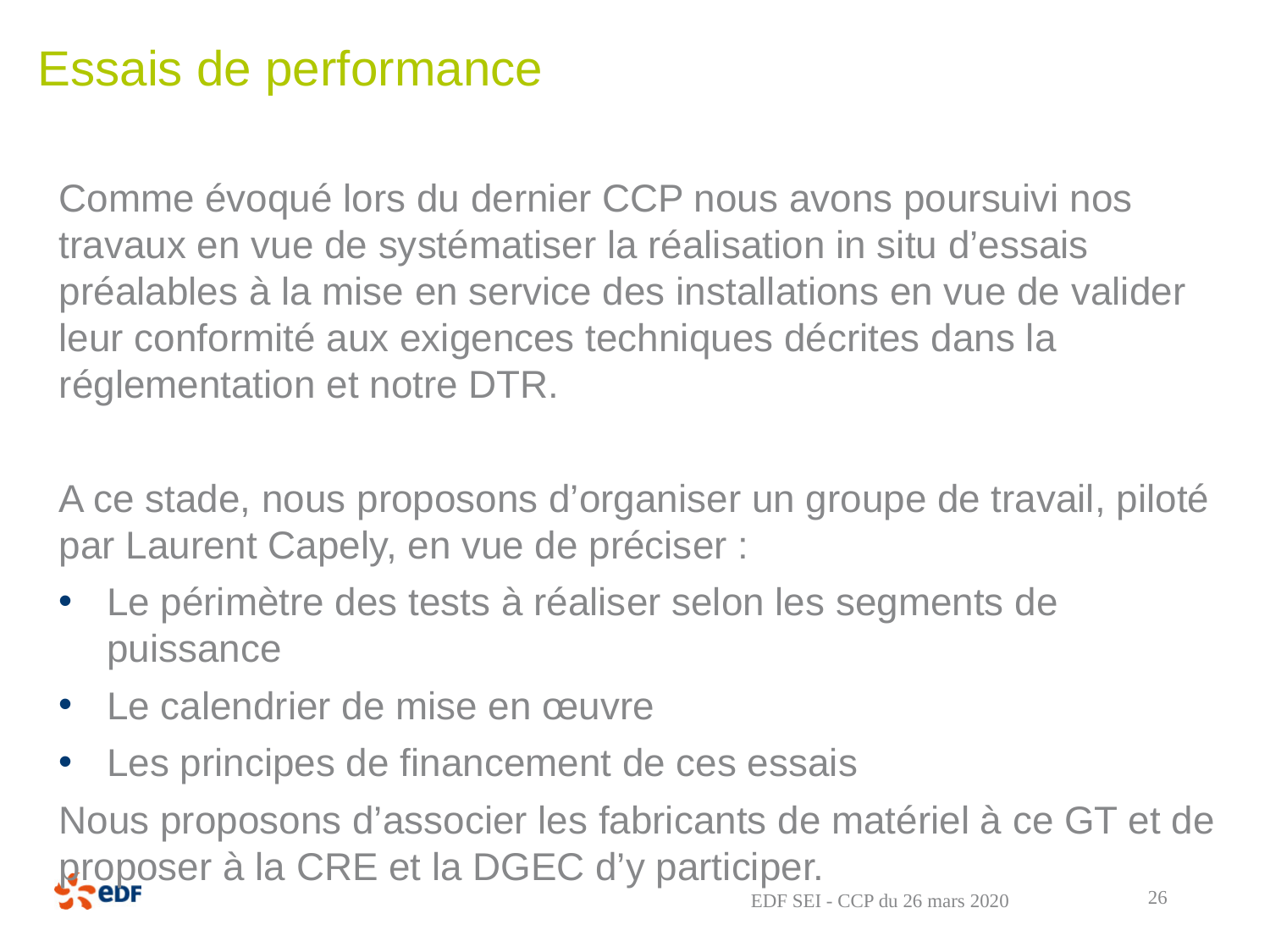

# Essais de performance

Comme évoqué lors du dernier CCP nous avons poursuivi nos travaux en vue de systématiser la réalisation in situ d’essais préalables à la mise en service des installations en vue de valider leur conformité aux exigences techniques décrites dans la réglementation et notre DTR.

A ce stade, nous proposons d’organiser un groupe de travail, piloté par Laurent Capely, en vue de préciser :
Le périmètre des tests à réaliser selon les segments de puissance
Le calendrier de mise en œuvre
Les principes de financement de ces essais
Nous proposons d’associer les fabricants de matériel à ce GT et de proposer à la CRE et la DGEC d’y participer.
26
EDF SEI - CCP du 26 mars 2020